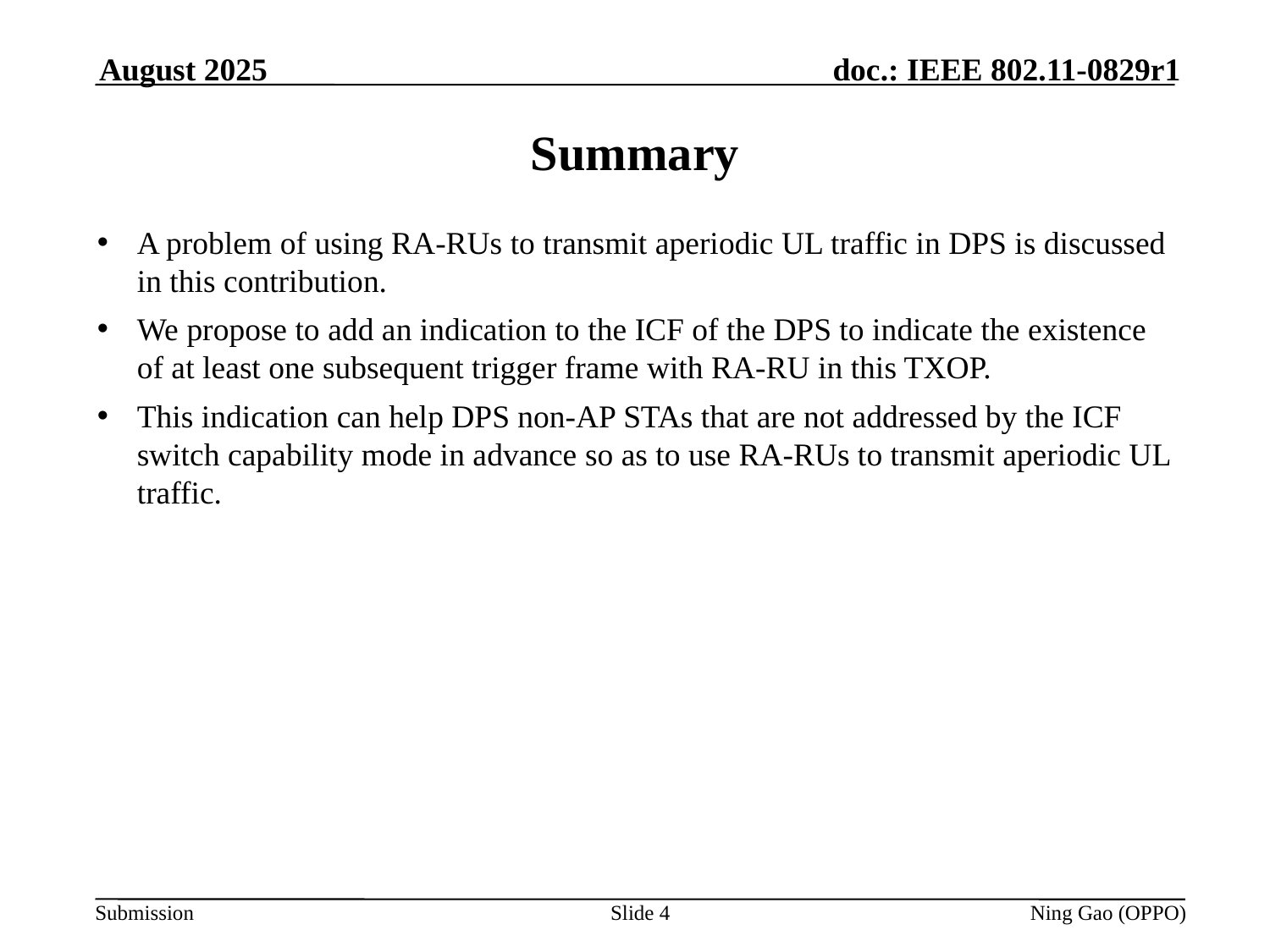

August 2025
# Summary
A problem of using RA-RUs to transmit aperiodic UL traffic in DPS is discussed in this contribution.
We propose to add an indication to the ICF of the DPS to indicate the existence of at least one subsequent trigger frame with RA-RU in this TXOP.
This indication can help DPS non-AP STAs that are not addressed by the ICF switch capability mode in advance so as to use RA-RUs to transmit aperiodic UL traffic.

Slide 4
Ning Gao (OPPO)